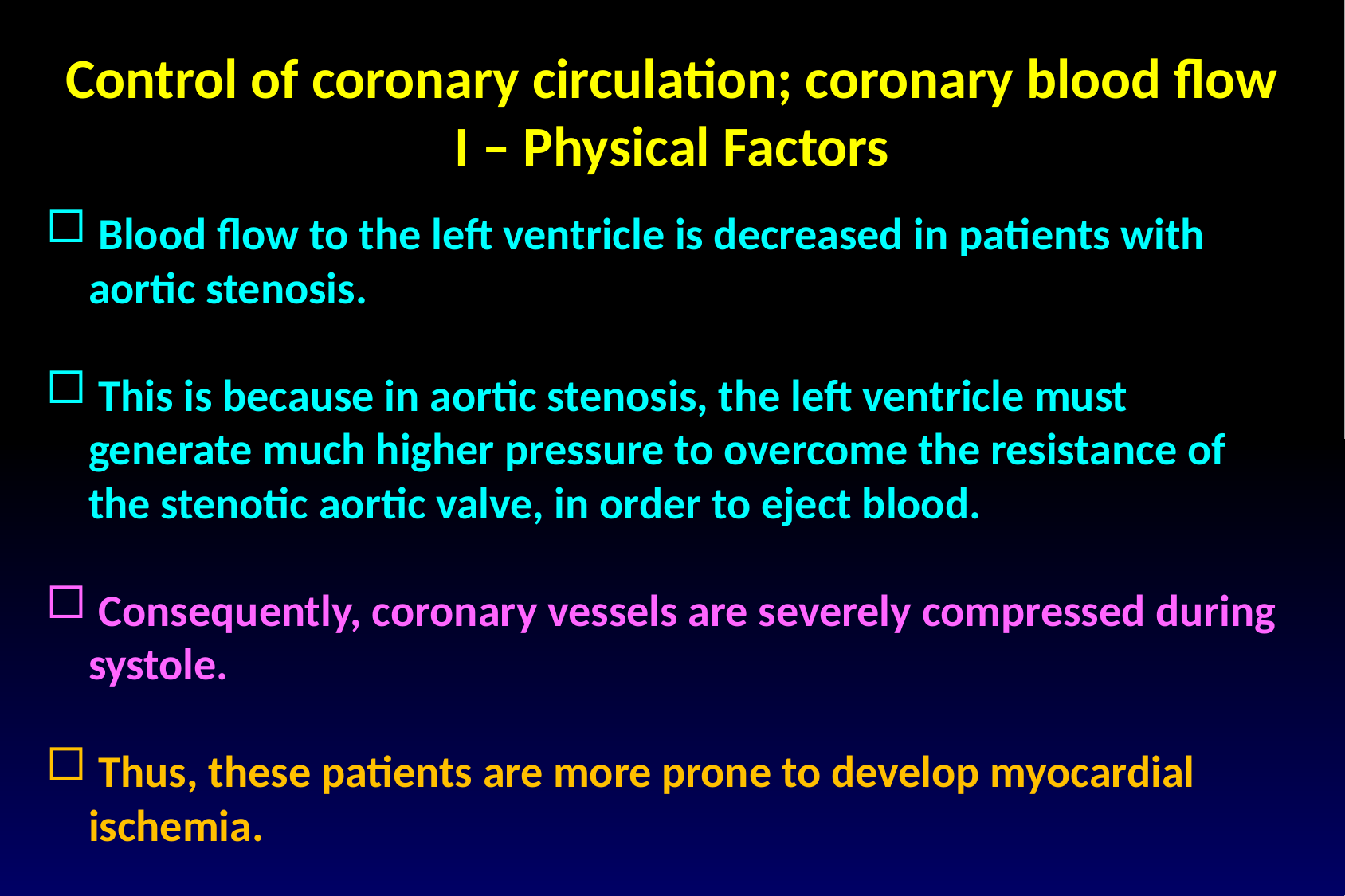

Control of coronary circulation; coronary blood flow
I – Physical Factors
 Blood flow to the left ventricle is decreased in patients with aortic stenosis.

 This is because in aortic stenosis, the left ventricle must generate much higher pressure to overcome the resistance of the stenotic aortic valve, in order to eject blood.

 Consequently, coronary vessels are severely compressed during systole.

 Thus, these patients are more prone to develop myocardial ischemia.